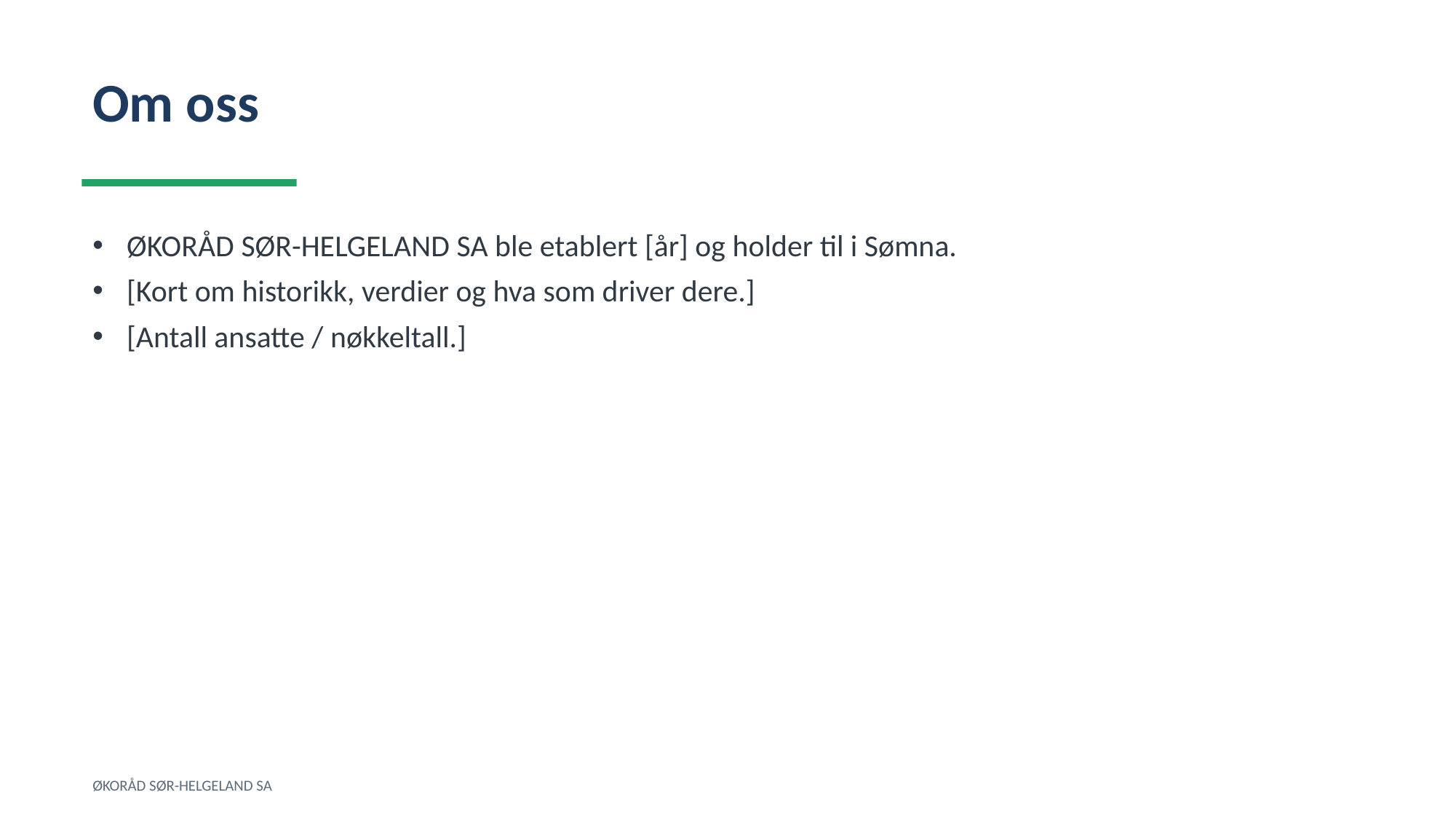

Om oss

ØKORÅD SØR-HELGELAND SA ble etablert [år] og holder til i Sømna.
[Kort om historikk, verdier og hva som driver dere.]
[Antall ansatte / nøkkeltall.]
ØKORÅD SØR-HELGELAND SA